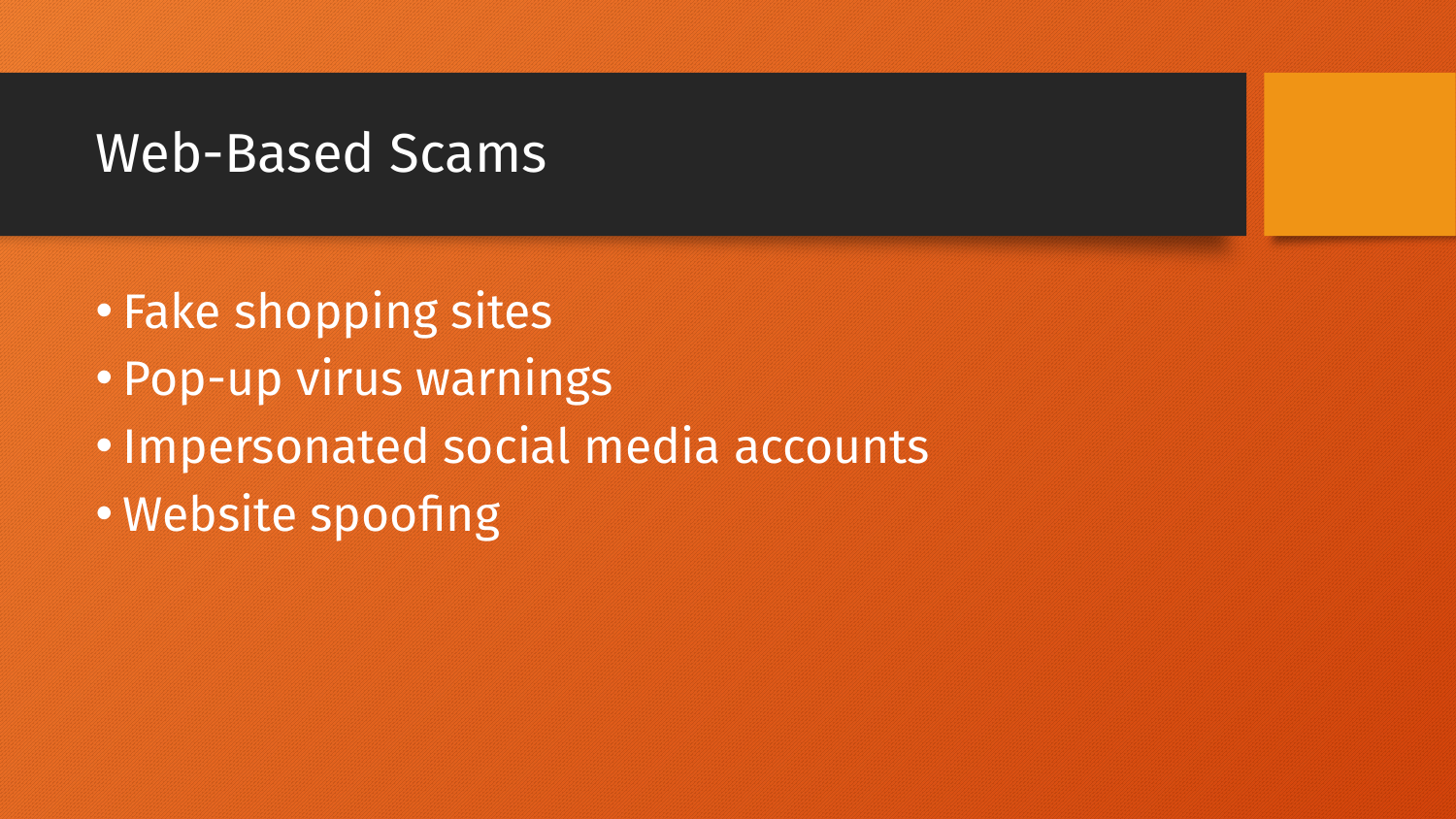

# Web-Based Scams
Fake shopping sites
Pop-up virus warnings
Impersonated social media accounts
Website spoofing